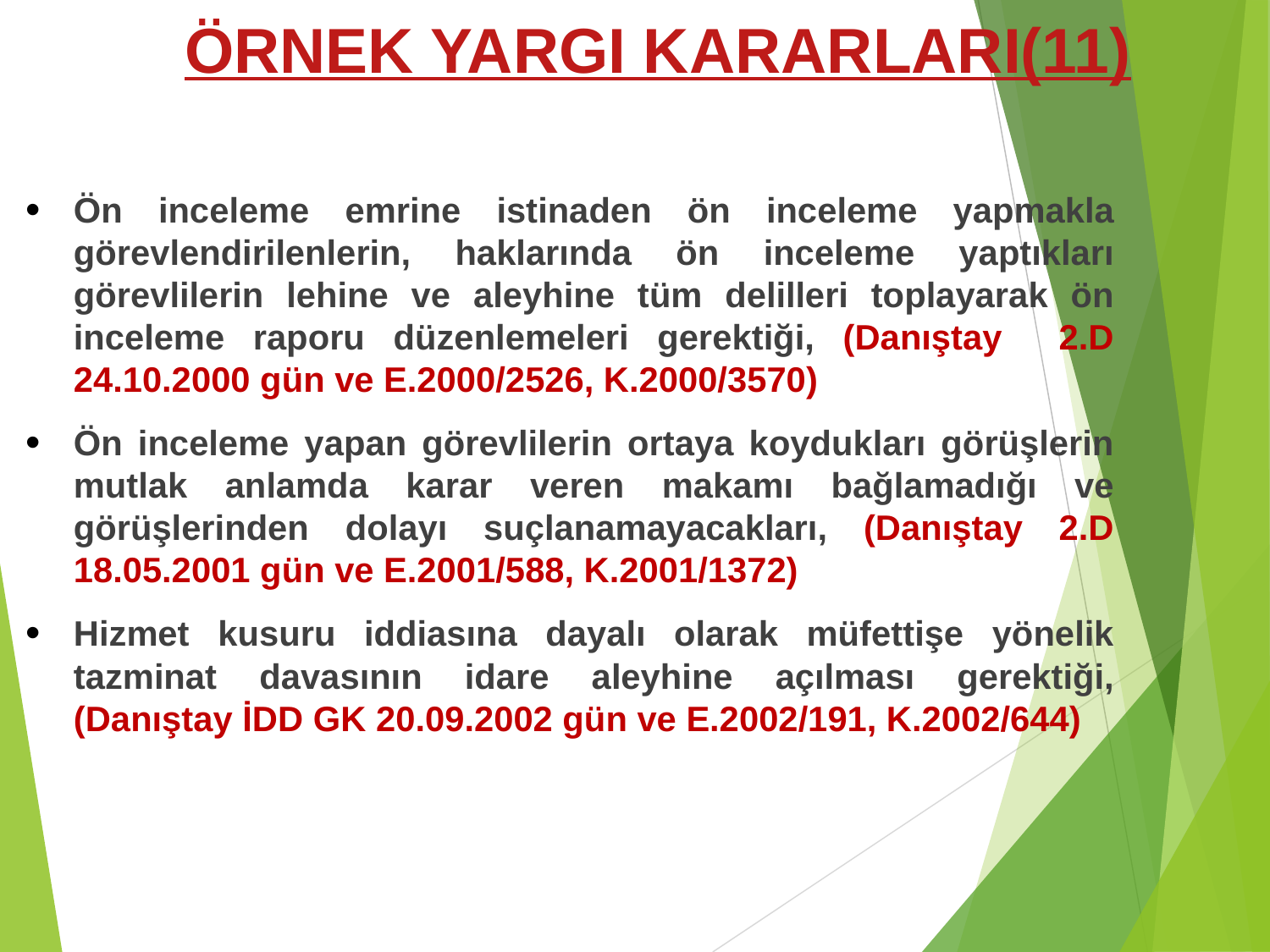

# ÖRNEK YARGI KARARLARI(11)
Ön inceleme emrine istinaden ön inceleme yapmakla görevlendirilenlerin, haklarında ön inceleme yaptıkları görevlilerin lehine ve aleyhine tüm delilleri toplayarak ön inceleme raporu düzenlemeleri gerektiği, (Danıştay  2.D 24.10.2000 gün ve E.2000/2526, K.2000/3570)
Ön inceleme yapan görevlilerin ortaya koydukları görüşlerin mutlak anlamda karar veren makamı bağlamadığı ve görüşlerinden dolayı suçlanamayacakları, (Danıştay 2.D 18.05.2001 gün ve E.2001/588, K.2001/1372)
Hizmet kusuru iddiasına dayalı olarak müfettişe yönelik tazminat davasının idare aleyhine açılması gerektiği, (Danıştay İDD GK 20.09.2002 gün ve E.2002/191, K.2002/644)